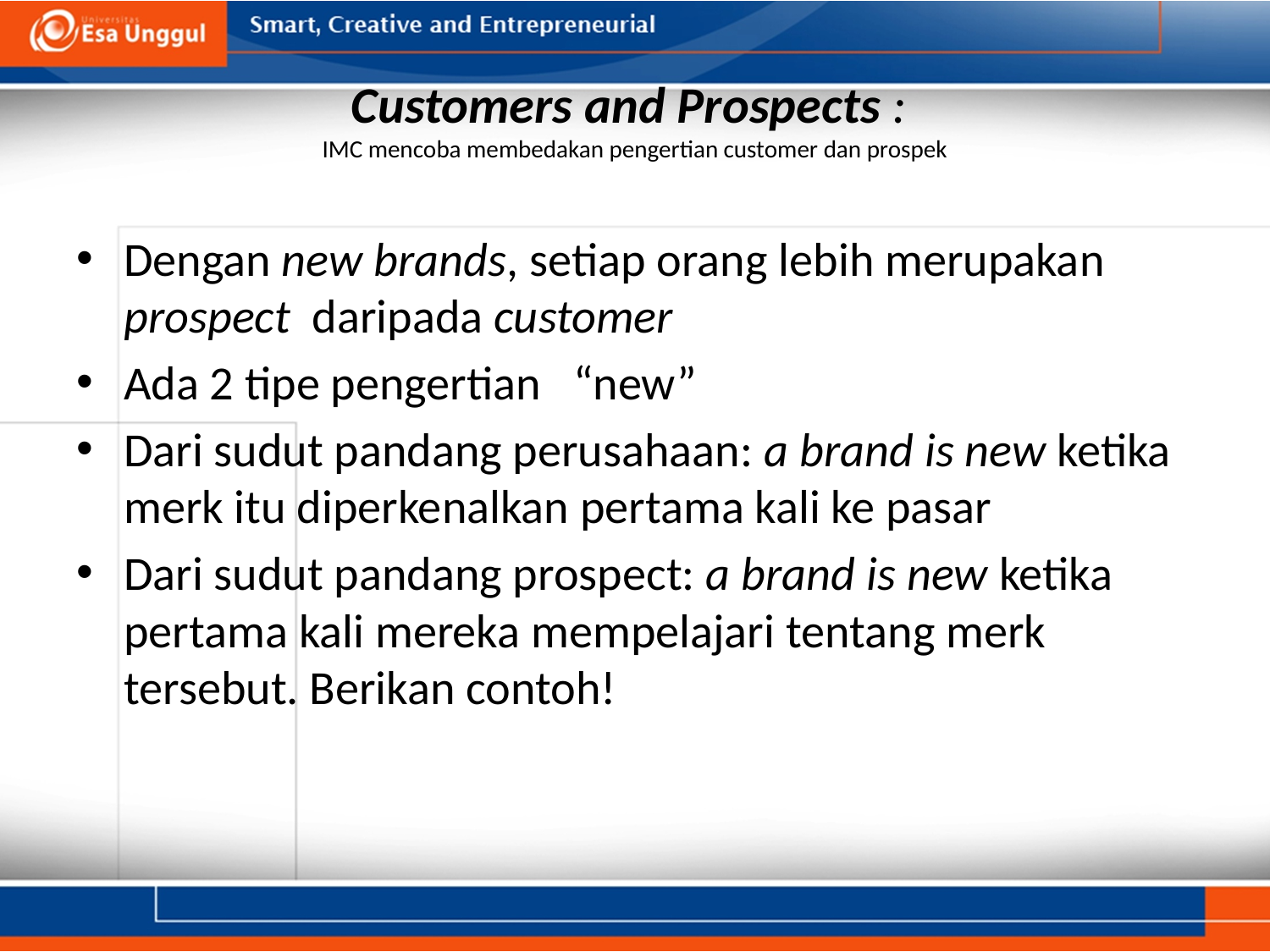

# Customers and Prospects : IMC mencoba membedakan pengertian customer dan prospek
Dengan new brands, setiap orang lebih merupakan prospect  daripada customer
Ada 2 tipe pengertian   “new”
Dari sudut pandang perusahaan: a brand is new ketika merk itu diperkenalkan pertama kali ke pasar
Dari sudut pandang prospect: a brand is new ketika pertama kali mereka mempelajari tentang merk tersebut. Berikan contoh!